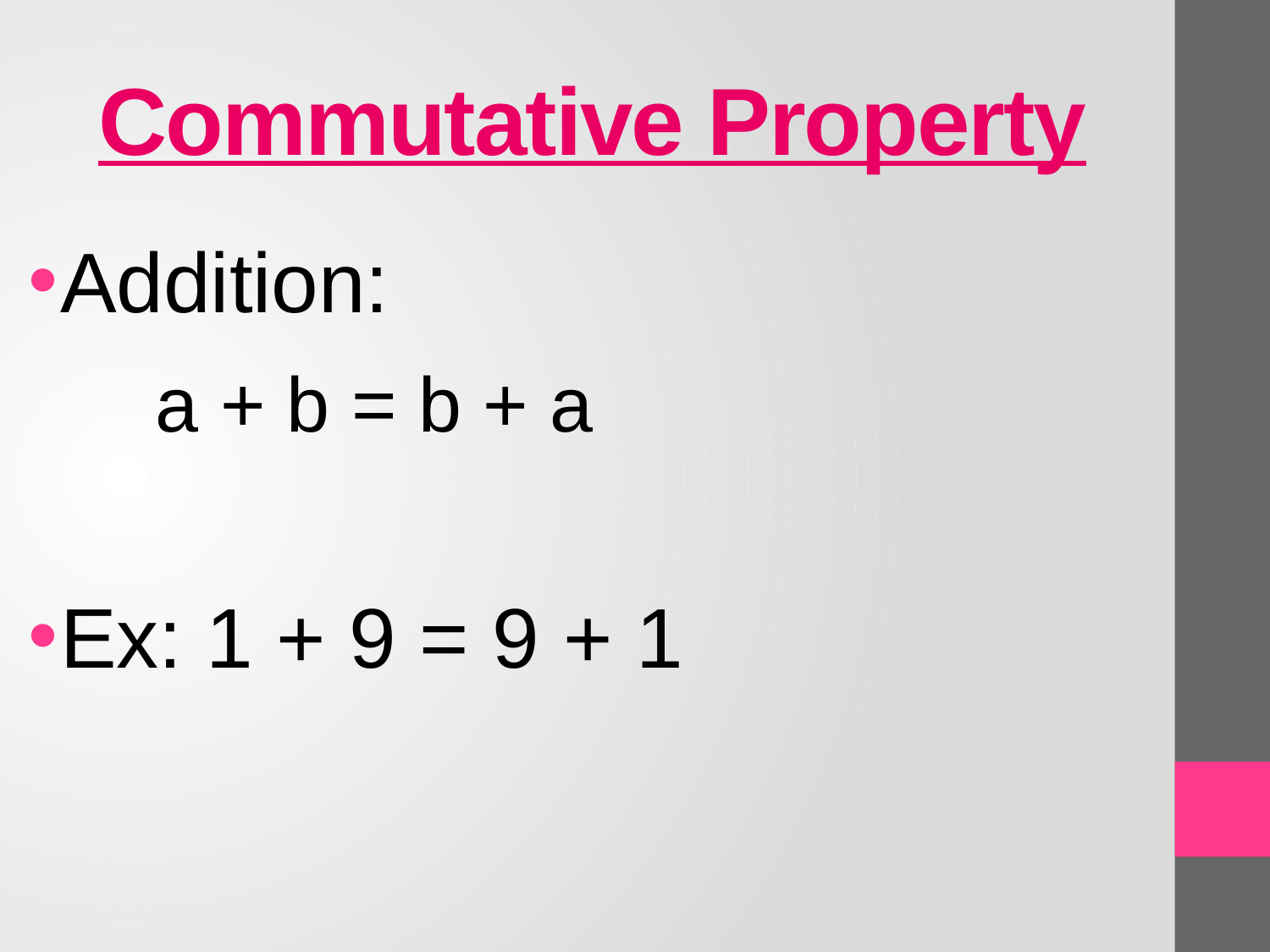

# Commutative Property
Addition:
	a + b = b + a

Ex: 1 + 9 = 9 + 1